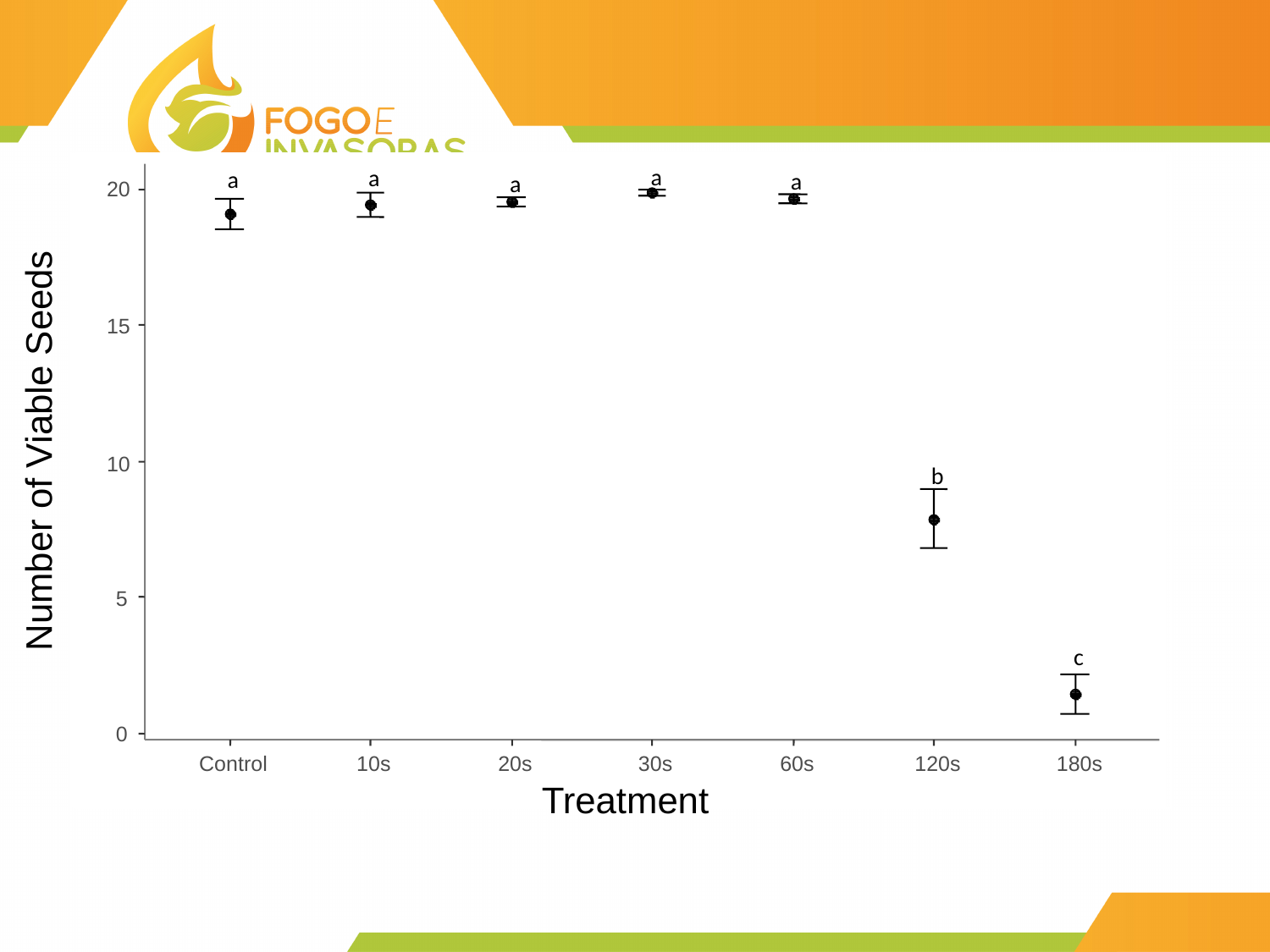

20

15

Number of Viable Seeds
10

5

0

Control
10s
20s
30s
60s
120s
180s
Treatment
a
a
a
a
a
b
c